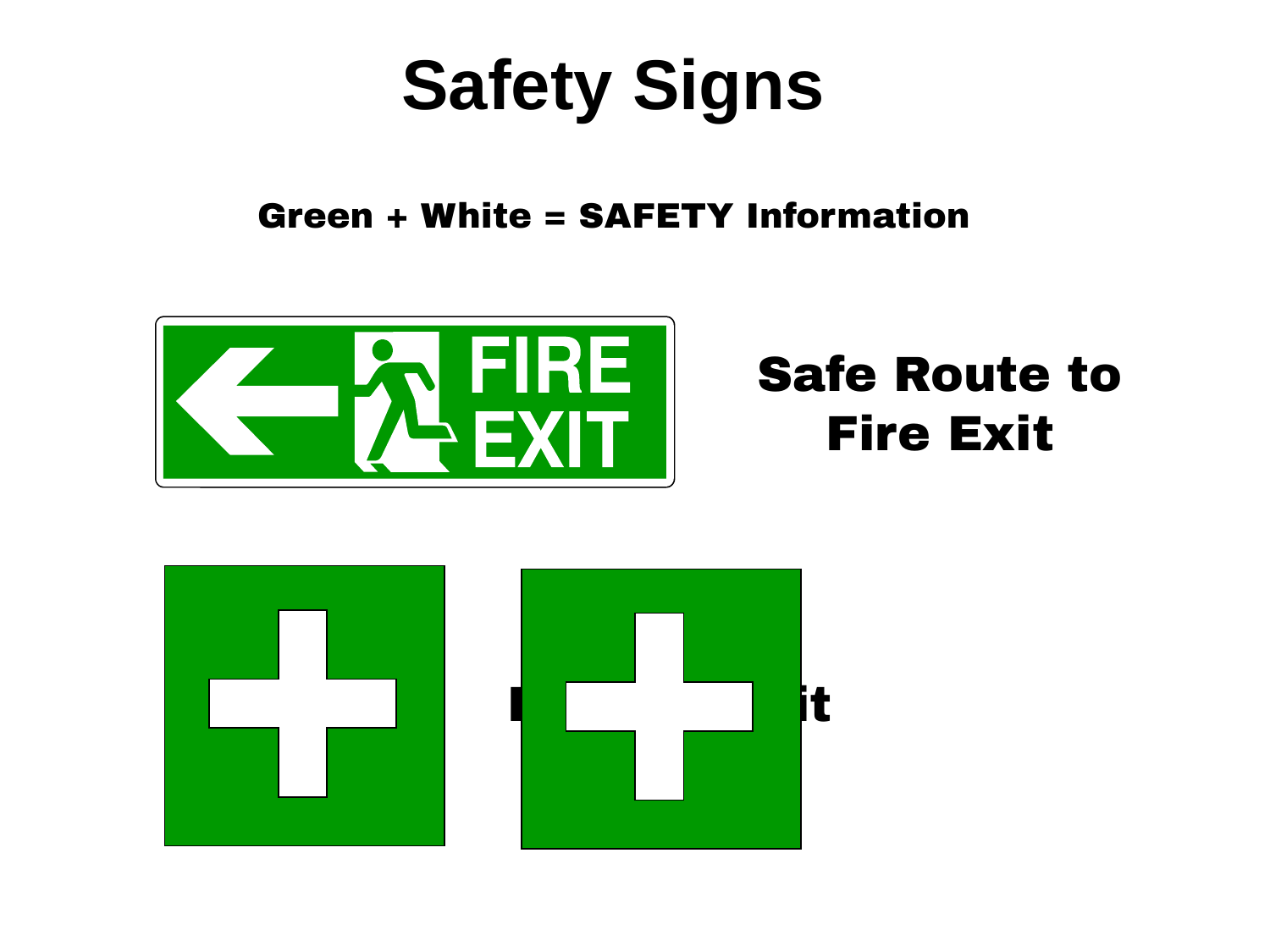

Safety Signs
Green + White = SAFETY Information

Safe Route to Fire Exit

First Aid Kit